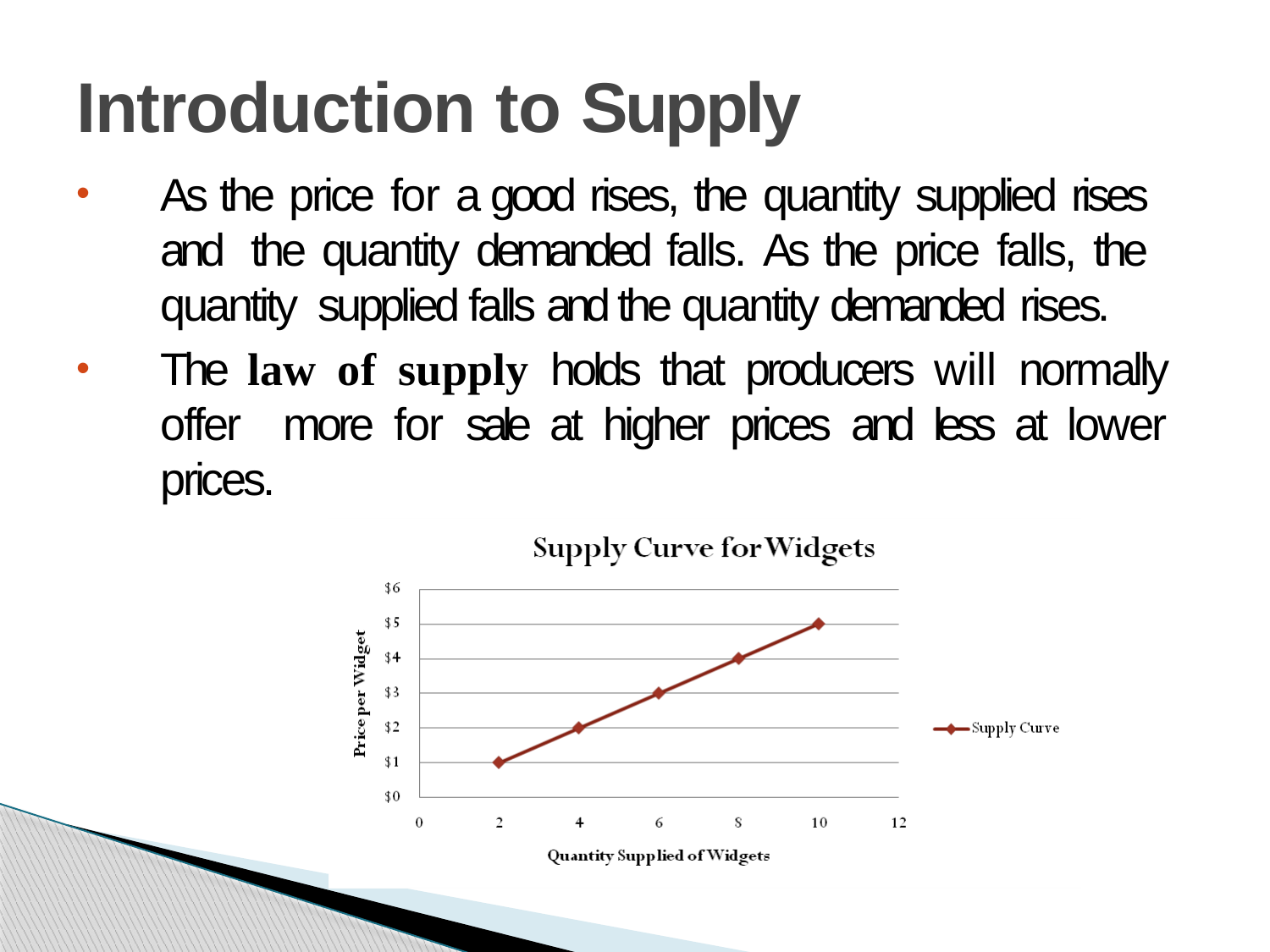

# Introduction to Supply
As the price for a good rises, the quantity supplied rises and  the quantity demanded falls. As the price falls, the quantity  supplied falls and the quantity demanded rises.
The law of supply holds that producers will normally offer  more for sale at higher prices and less at lower prices.
•
•